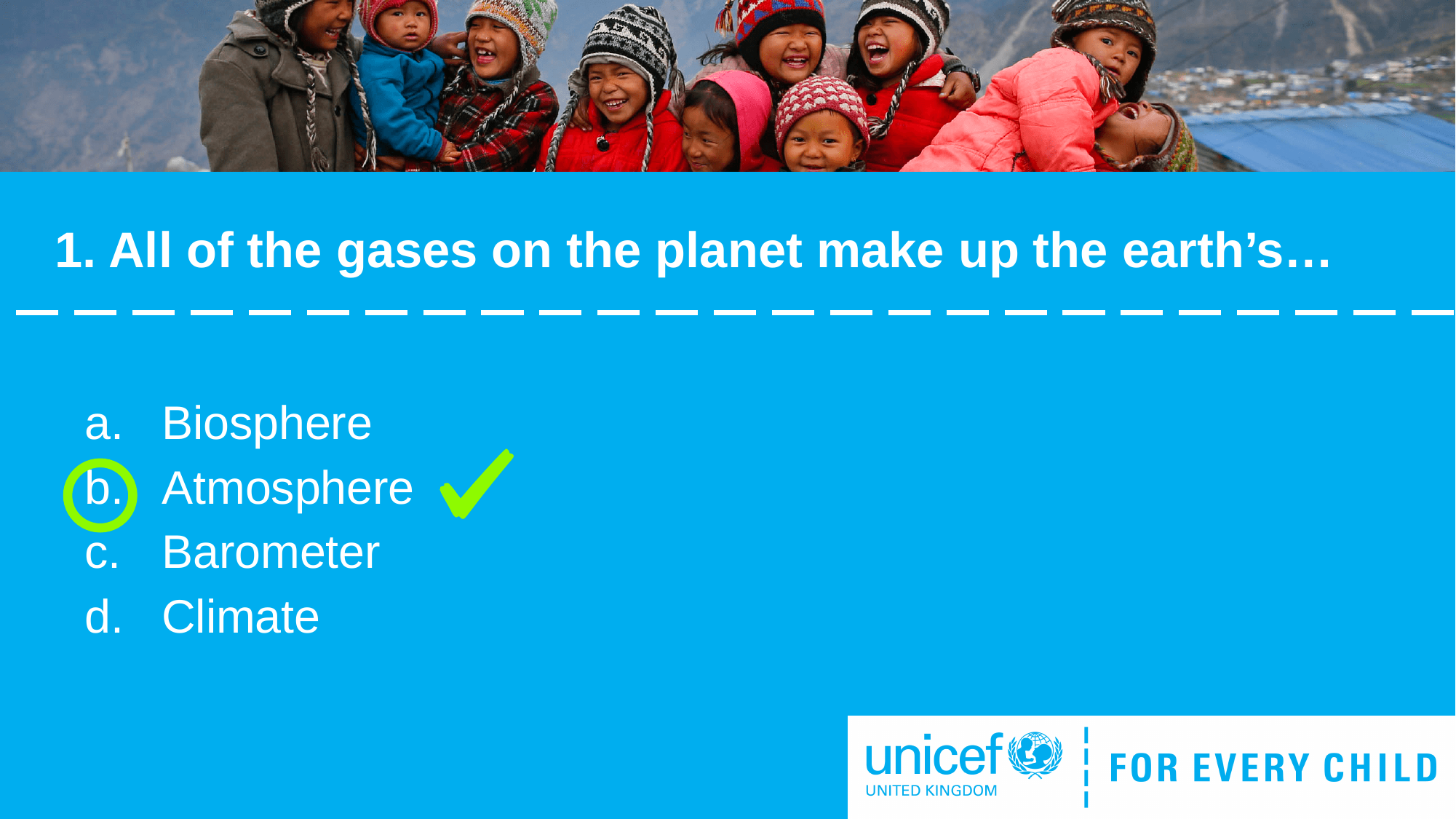

# 1. All of the gases on the planet make up the earth’s…

Biosphere
Atmosphere
Barometer
Climate